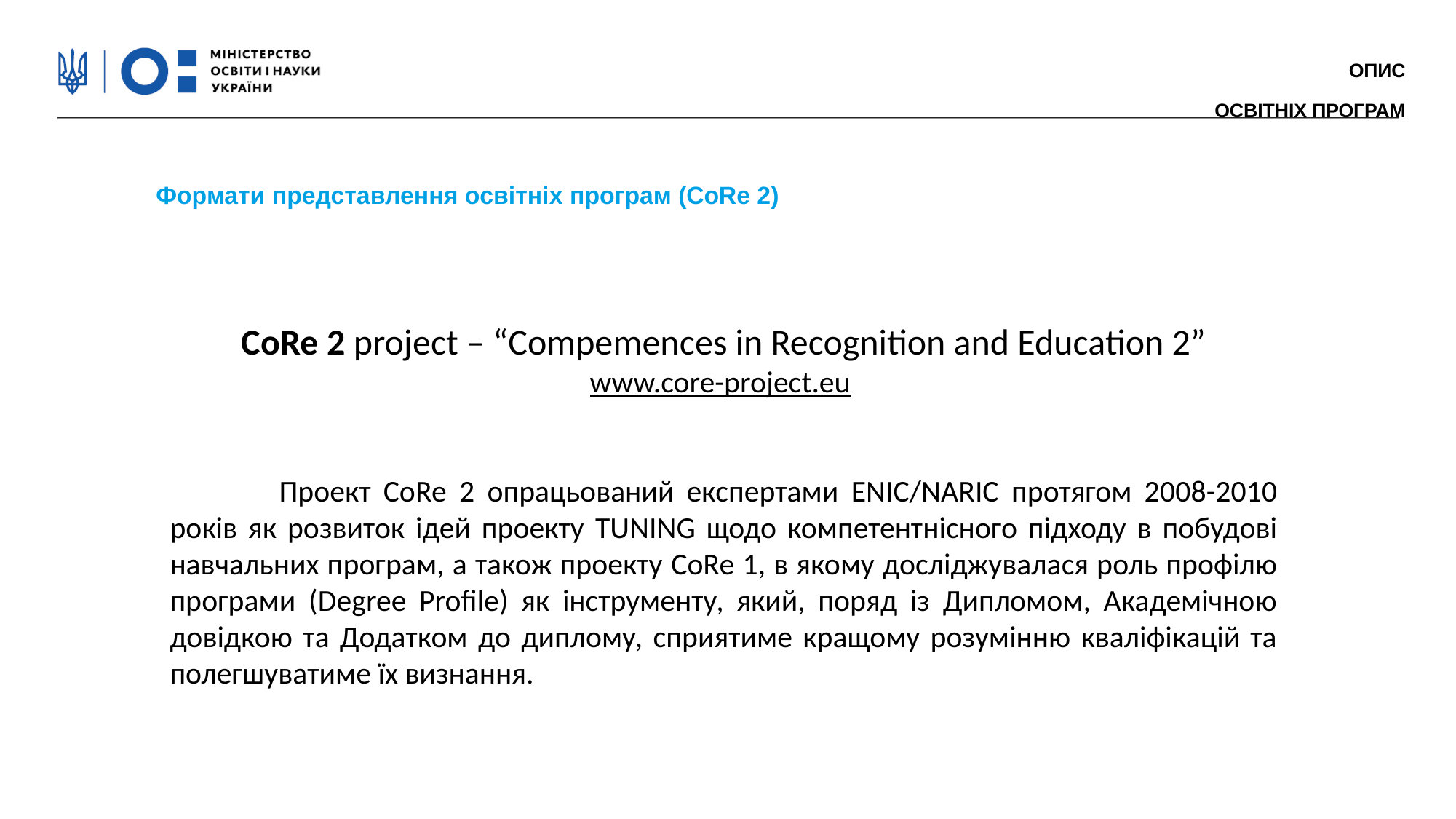

ОПИС
ОСВІТНІХ ПРОГРАМ
Формати представлення освітніх програм (CoRe 2)

CoRe 2 project – “Compemences in Recognition and Education 2”
www.core-project.eu

	Проект CoRe 2 опрацьований експертами ENIC/NARIC протягом 2008-2010 років як розвиток ідей проекту TUNING щодо компетентнісного підходу в побудові навчальних програм, а також проекту CoRe 1, в якому досліджувалася роль профілю програми (Degree Profile) як інструменту, який, поряд із Дипломом, Академічною довідкою та Додатком до диплому, сприятиме кращому розумінню кваліфікацій та полегшуватиме їх визнання.